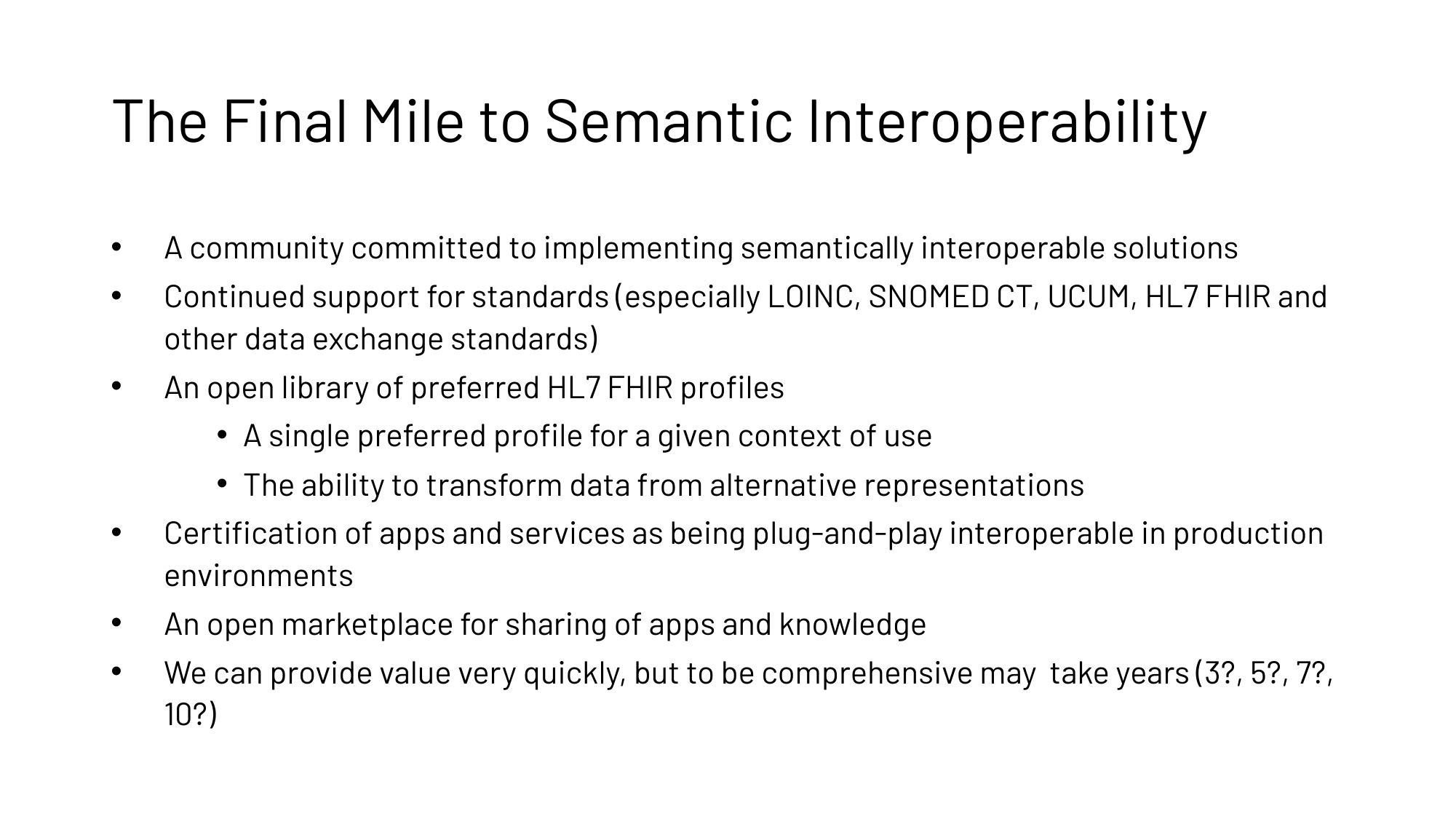

# The Final Mile to Semantic Interoperability
A community committed to implementing semantically interoperable solutions
Continued support for standards (especially LOINC, SNOMED CT, UCUM, HL7 FHIR and other data exchange standards)
An open library of preferred HL7 FHIR profiles
A single preferred profile for a given context of use
The ability to transform data from alternative representations
Certification of apps and services as being plug-and-play interoperable in production environments
An open marketplace for sharing of apps and knowledge
We can provide value very quickly, but to be comprehensive may  take years (3?, 5?, 7?, 10?)